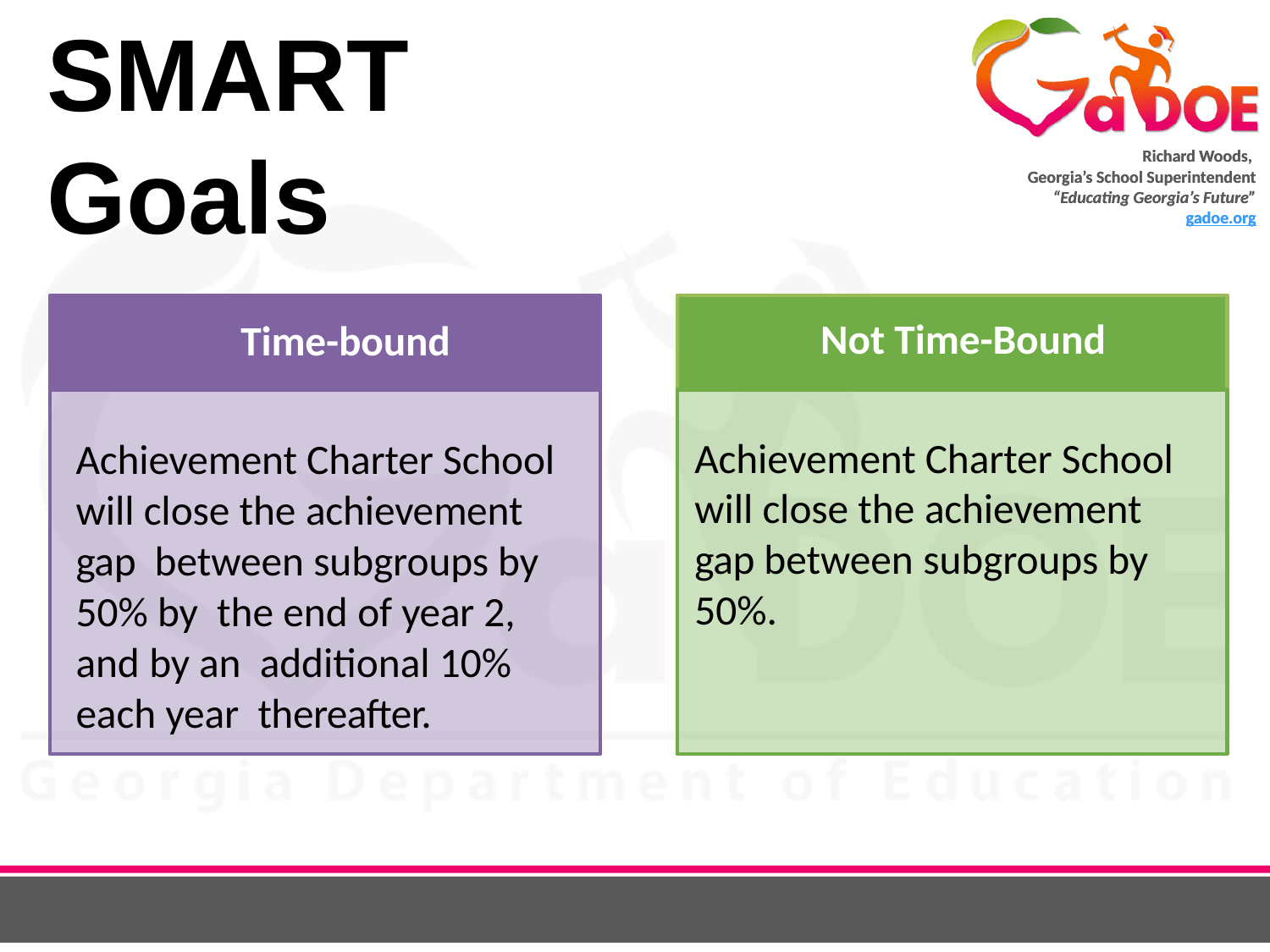

# SMART Goals

Not Time-Bound

Achievement Charter School  will close the achievement gap between subgroups by 50%.
Time-bound

Achievement Charter School  will close the achievement gap  between subgroups by 50% by  the end of year 2, and by an  additional 10% each year  thereafter.